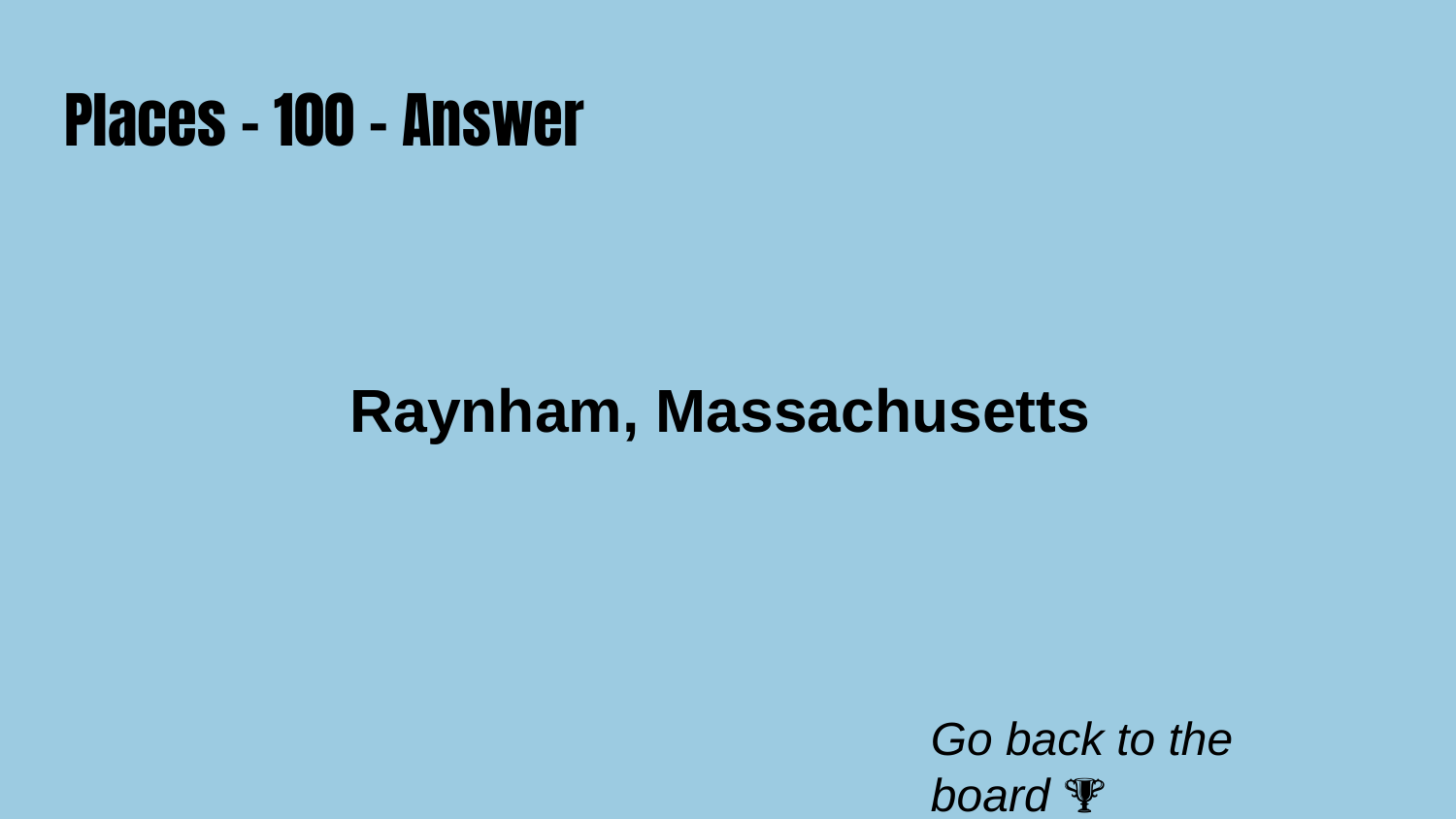

# Places - 100 - Answer
Raynham, Massachusetts
Go back to the board 🏆